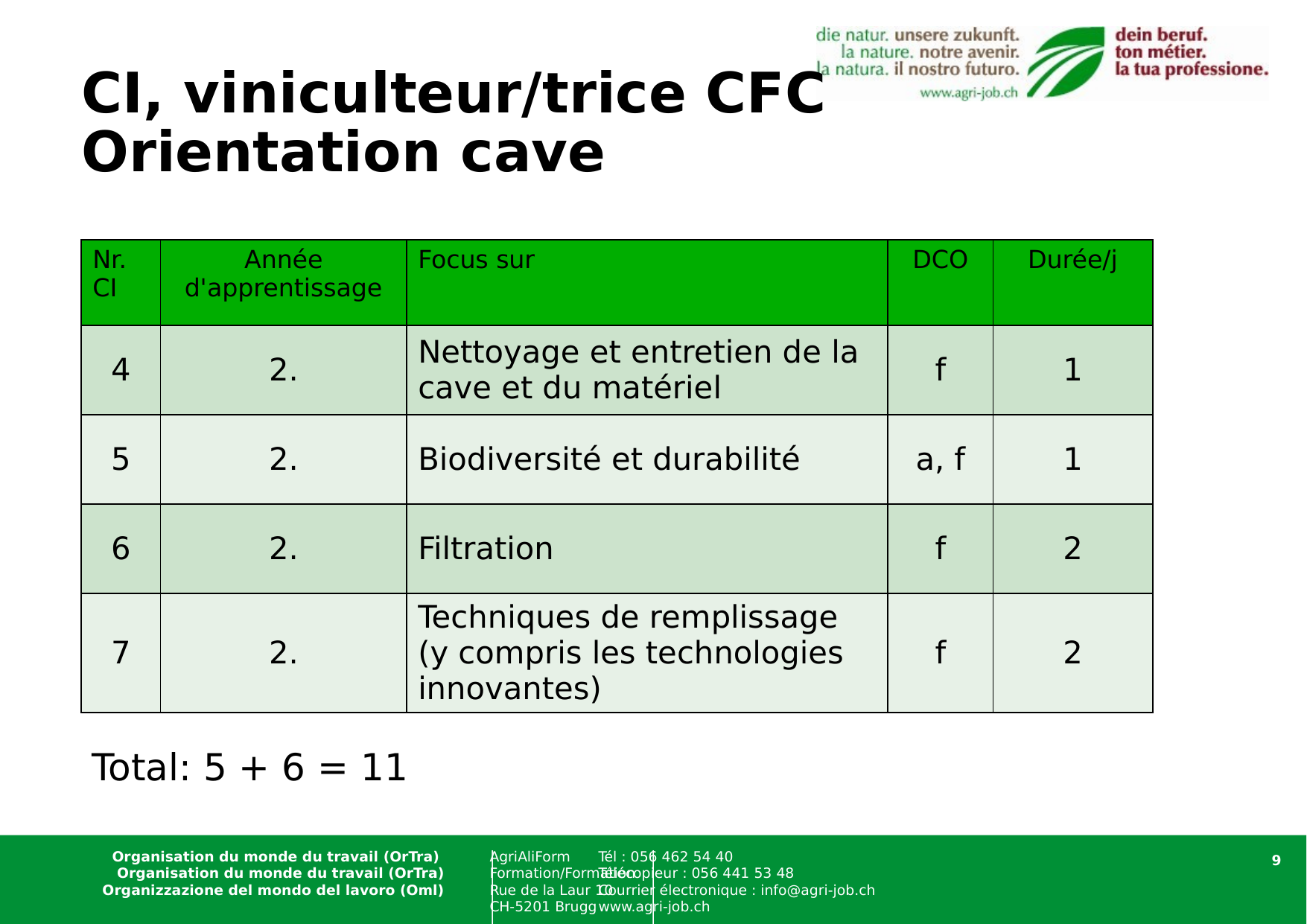

# CI, viniculteur/trice CFC Orientation cave
| Nr. CI | Année d'apprentissage | Focus sur | DCO | Durée/j |
| --- | --- | --- | --- | --- |
| 4 | 2. | Nettoyage et entretien de la cave et du matériel | f | 1 |
| 5 | 2. | Biodiversité et durabilité | a, f | 1 |
| 6 | 2. | Filtration | f | 2 |
| 7 | 2. | Techniques de remplissage (y compris les technologies innovantes) | f | 2 |
Total: 5 + 6 = 11